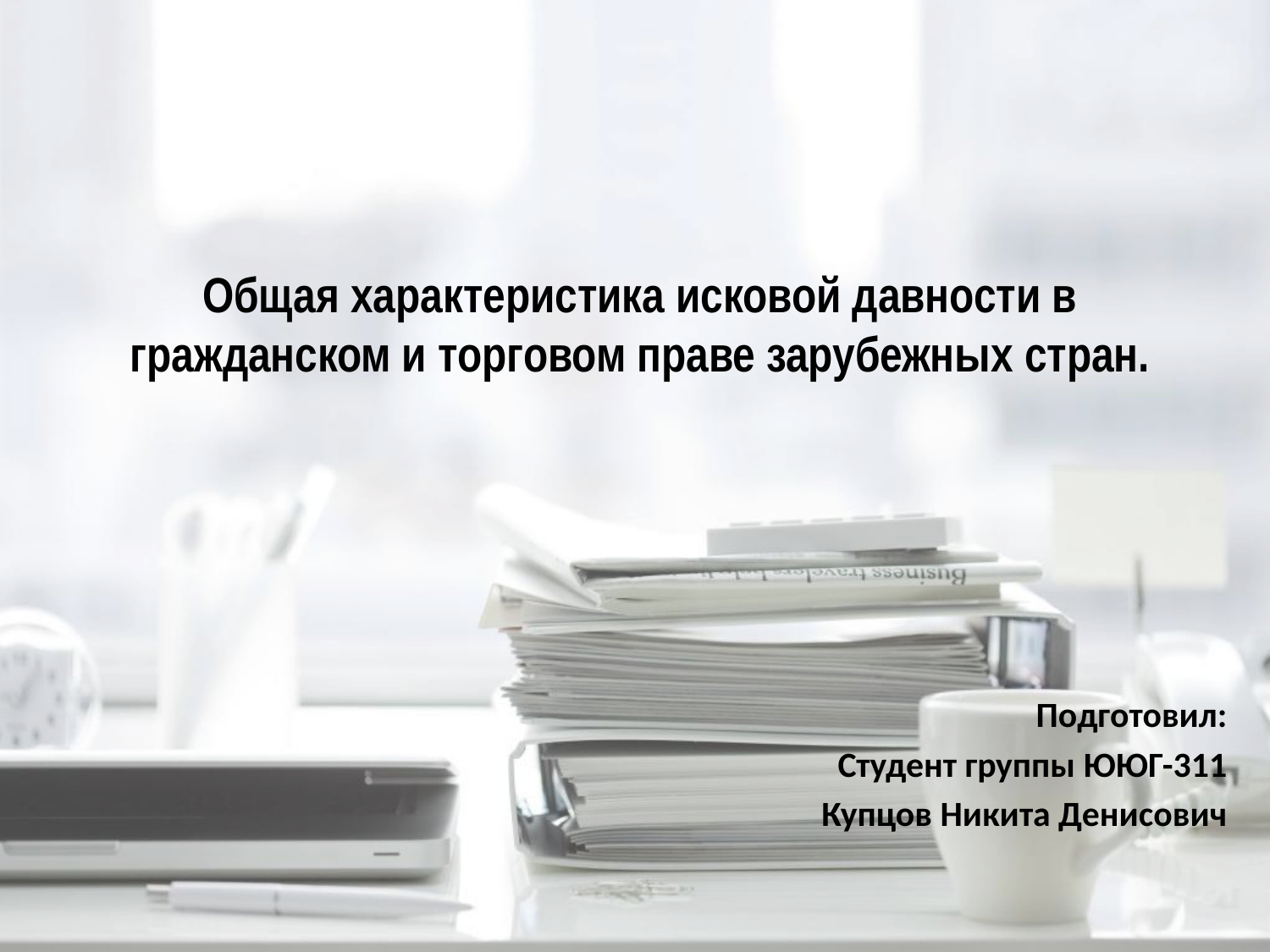

# Общая характеристика исковой давности в гражданском и торговом праве зарубежных стран.
Подготовил:
Студент группы ЮЮГ-311
Купцов Никита Денисович